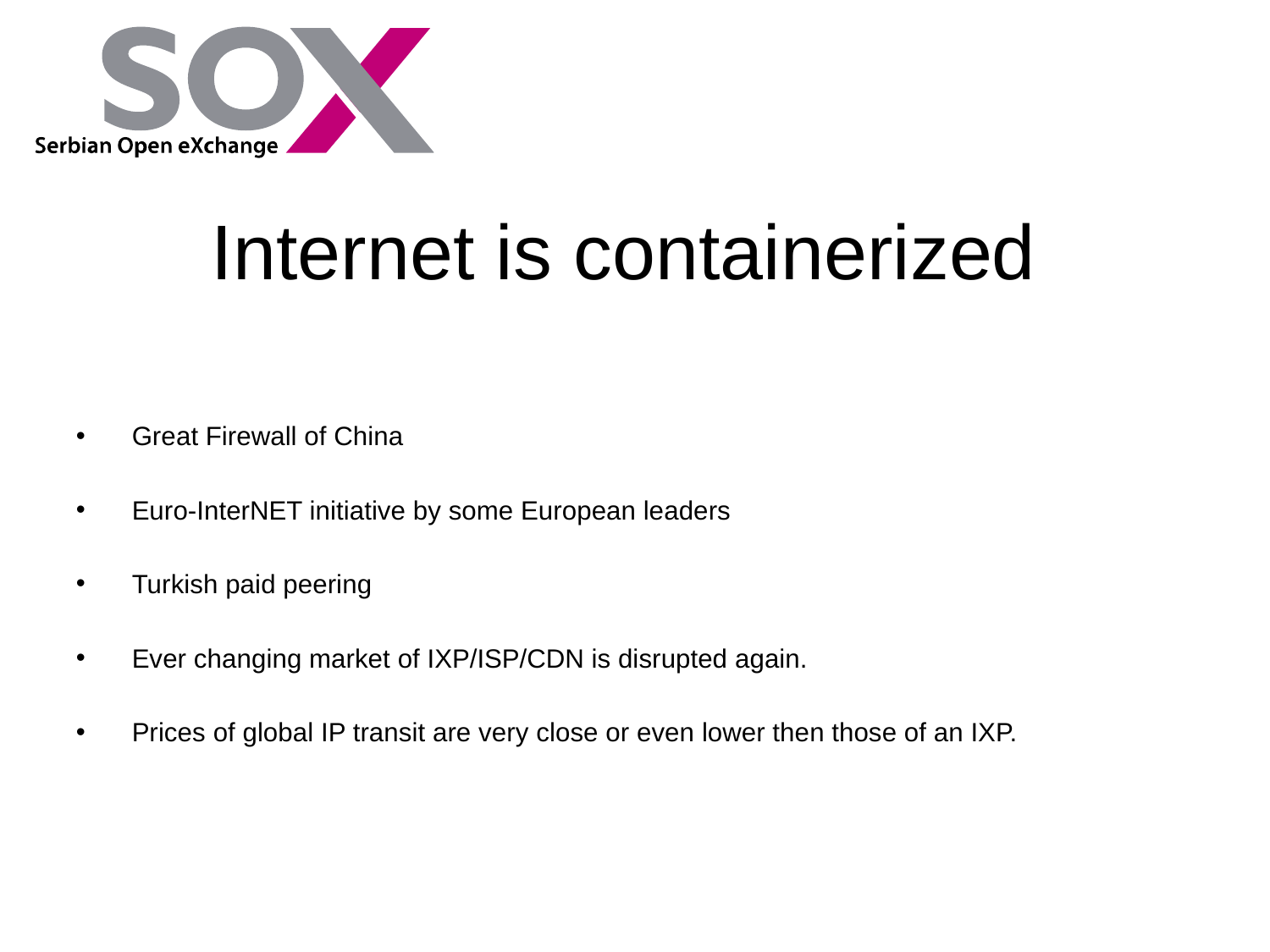

Internet is containerized

Great Firewall of China

Euro-InterNET initiative by some European leaders

Turkish paid peering

Ever changing market of IXP/ISP/CDN is disrupted again.

Prices of global IP transit are very close or even lower then those of an IXP.